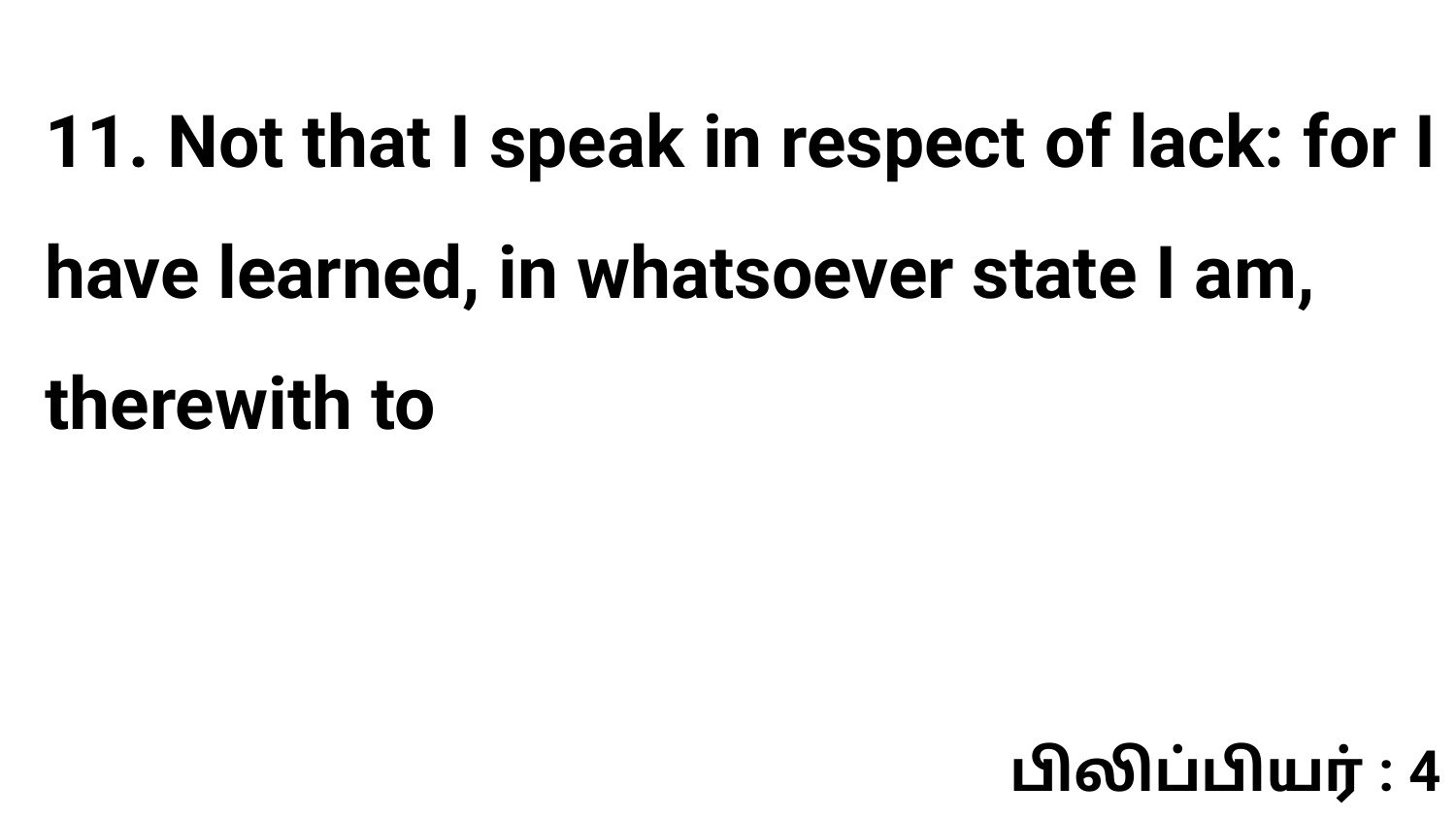

11. Not that I speak in respect of lack: for I have learned, in whatsoever state I am, therewith to
பிலிப்பியர் : 4